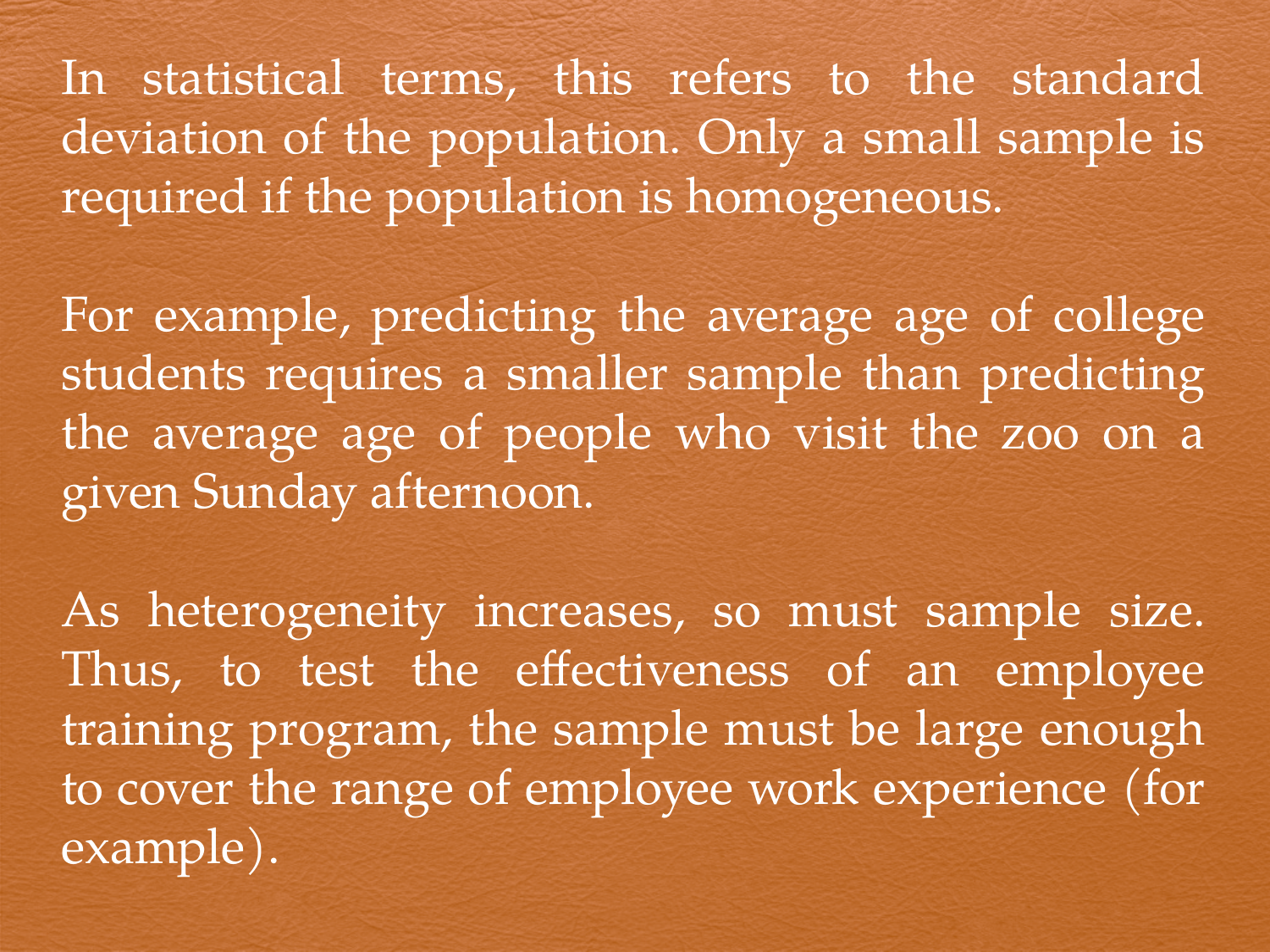

In statistical terms, this refers to the standard deviation of the population. Only a small sample is required if the population is homogeneous.

For example, predicting the average age of college students requires a smaller sample than predicting the average age of people who visit the zoo on a given Sunday afternoon.

As heterogeneity increases, so must sample size. Thus, to test the effectiveness of an employee training program, the sample must be large enough to cover the range of employee work experience (for example).